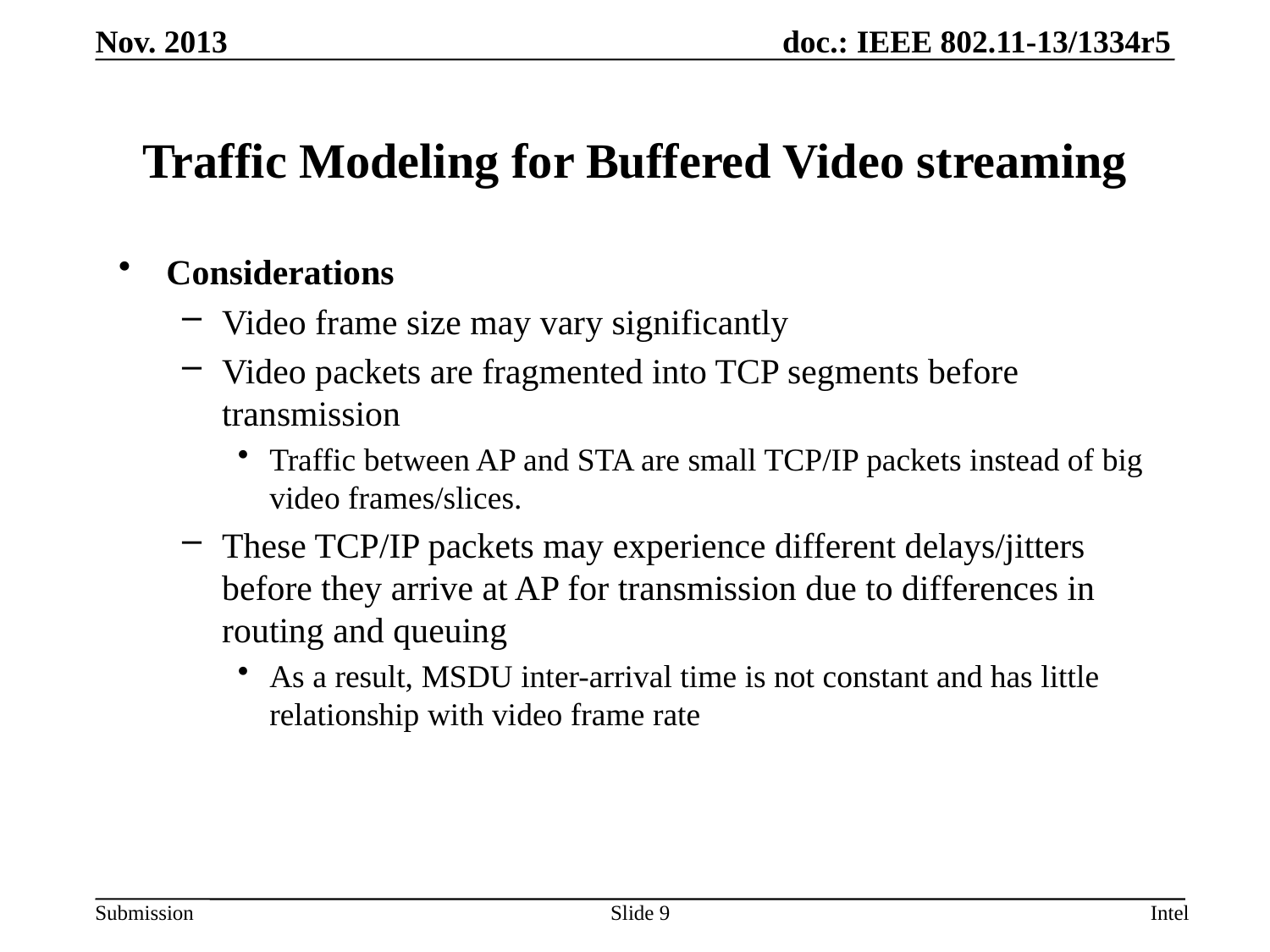

Nov. 2013
# Traffic Modeling for Buffered Video streaming
Considerations
Video frame size may vary significantly
Video packets are fragmented into TCP segments before transmission
Traffic between AP and STA are small TCP/IP packets instead of big video frames/slices.
These TCP/IP packets may experience different delays/jitters before they arrive at AP for transmission due to differences in routing and queuing
As a result, MSDU inter-arrival time is not constant and has little relationship with video frame rate

Slide 9
Intel